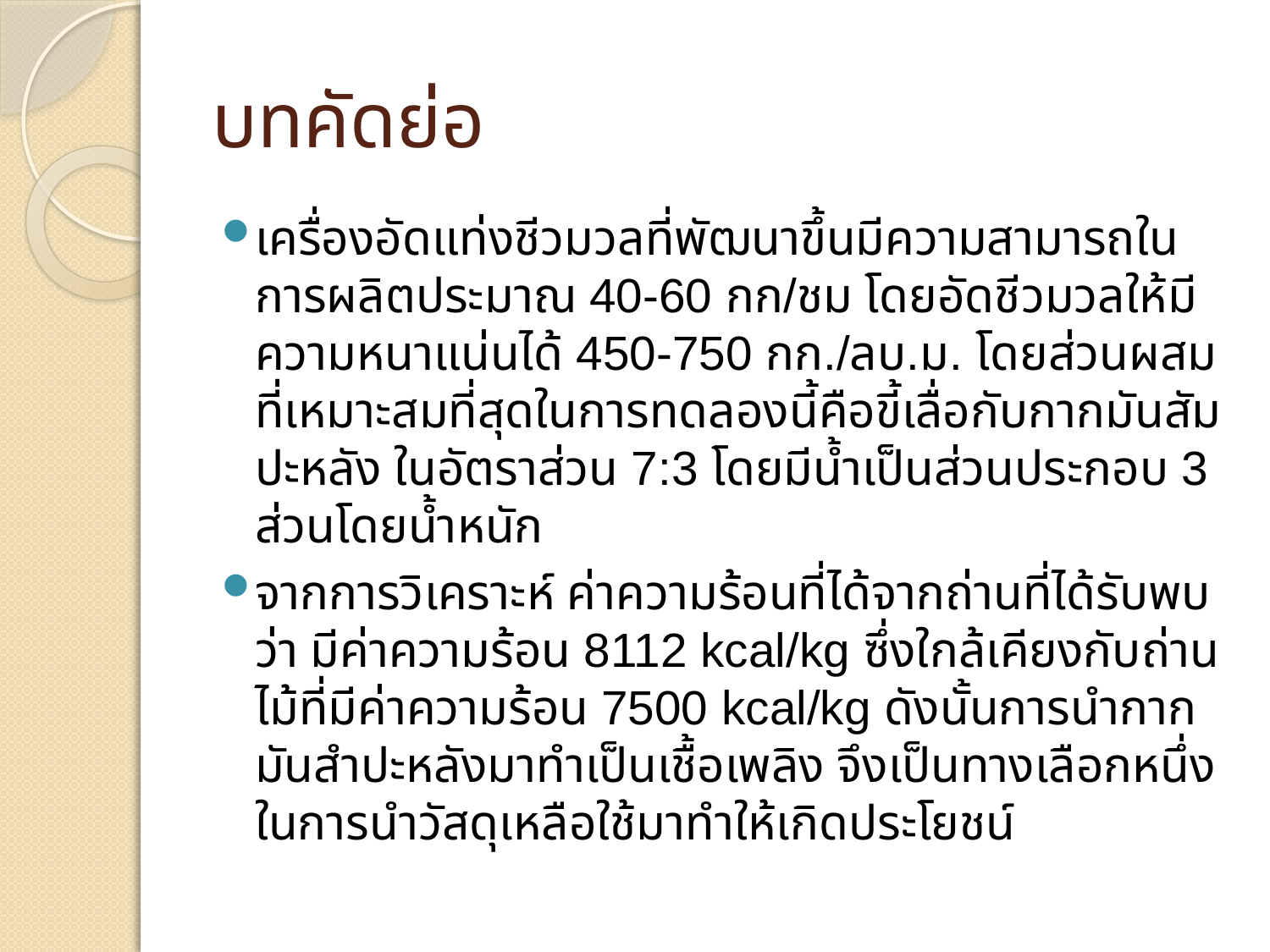

# บทคัดย่อ
เครื่องอัดแท่งชีวมวลที่พัฒนาขึ้นมีความสามารถในการผลิตประมาณ 40-60 กก/ชม โดยอัดชีวมวลให้มีความหนาแน่นได้ 450-750 กก./ลบ.ม. โดยส่วนผสมที่เหมาะสมที่สุดในการทดลองนี้คือขี้เลื่อกับกากมันสัมปะหลัง ในอัตราส่วน 7:3 โดยมีน้ำเป็นส่วนประกอบ 3 ส่วนโดยน้ำหนัก
จากการวิเคราะห์ ค่าความร้อนที่ได้จากถ่านที่ได้รับพบว่า มีค่าความร้อน 8112 kcal/kg ซึ่งใกล้เคียงกับถ่านไม้ที่มีค่าความร้อน 7500 kcal/kg ดังนั้นการนำกากมันสำปะหลังมาทำเป็นเชื้อเพลิง จึงเป็นทางเลือกหนึ่งในการนำวัสดุเหลือใช้มาทำให้เกิดประโยชน์